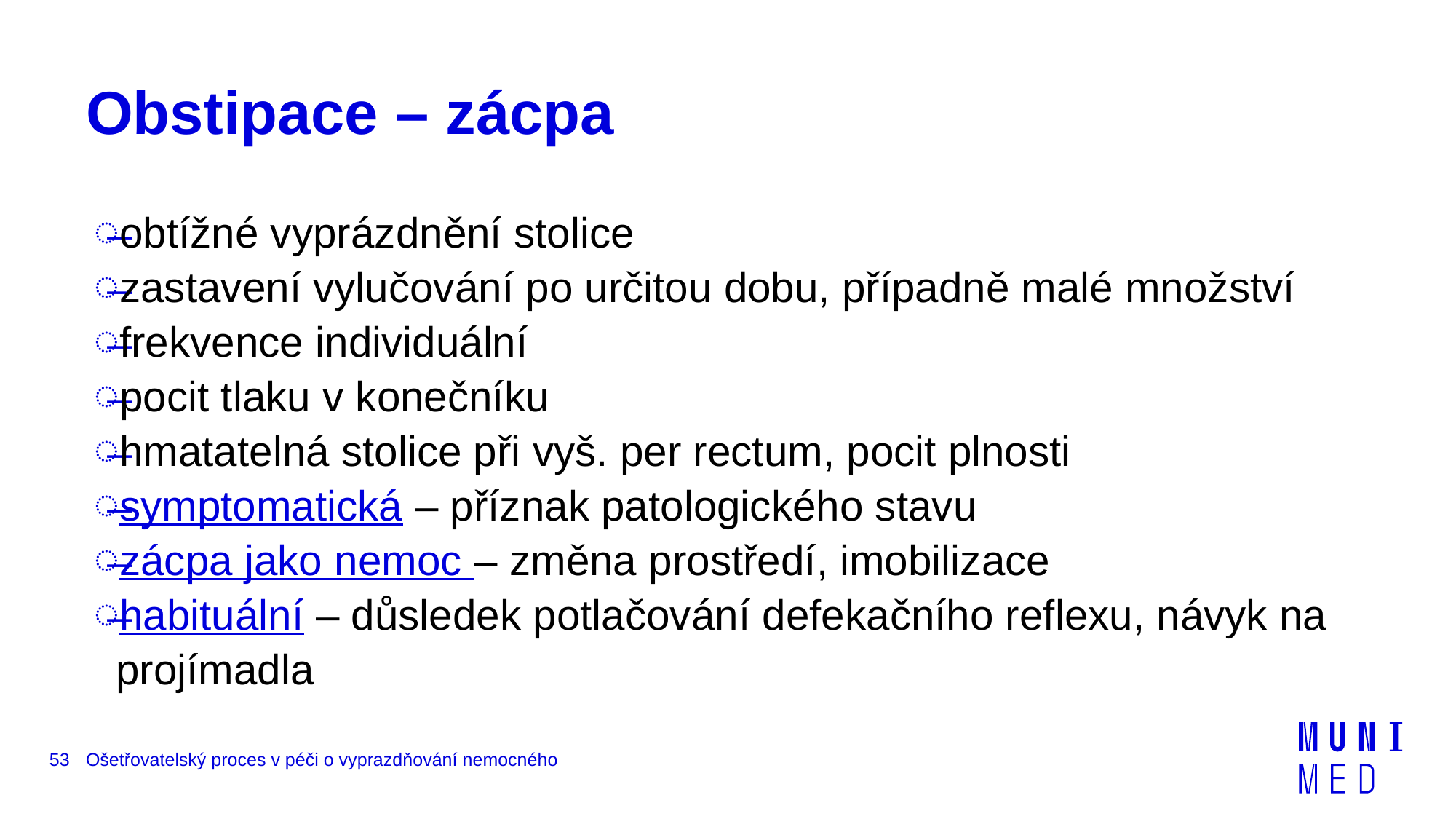

# Obstipace – zácpa
obtížné vyprázdnění stolice
zastavení vylučování po určitou dobu, případně malé množství
frekvence individuální
pocit tlaku v konečníku
hmatatelná stolice při vyš. per rectum, pocit plnosti
symptomatická – příznak patologického stavu
zácpa jako nemoc – změna prostředí, imobilizace
habituální – důsledek potlačování defekačního reflexu, návyk na projímadla

53
Ošetřovatelský proces v péči o vyprazdňování nemocného